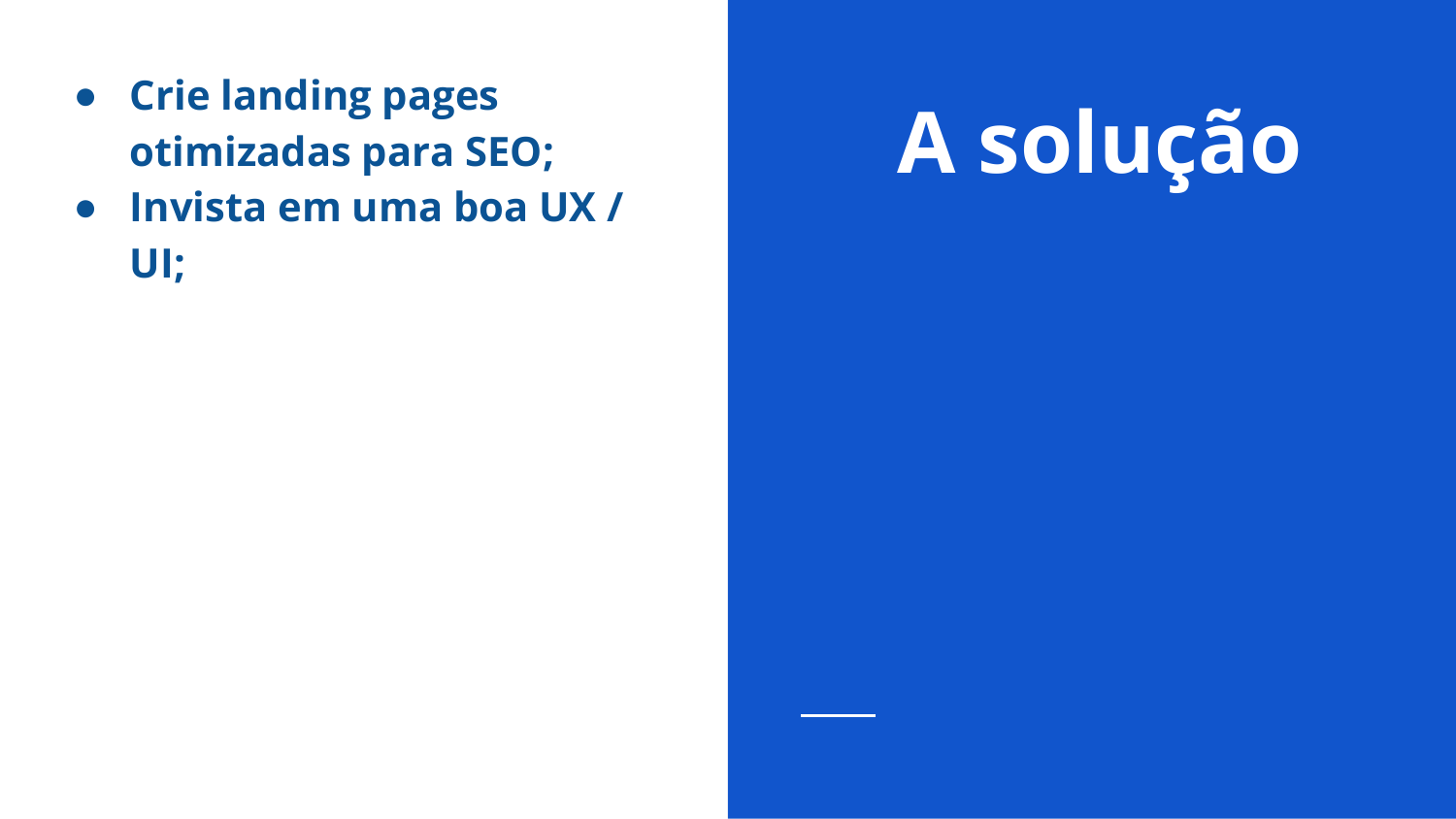

Crie landing pages otimizadas para SEO;
Invista em uma boa UX / UI;
# A solução